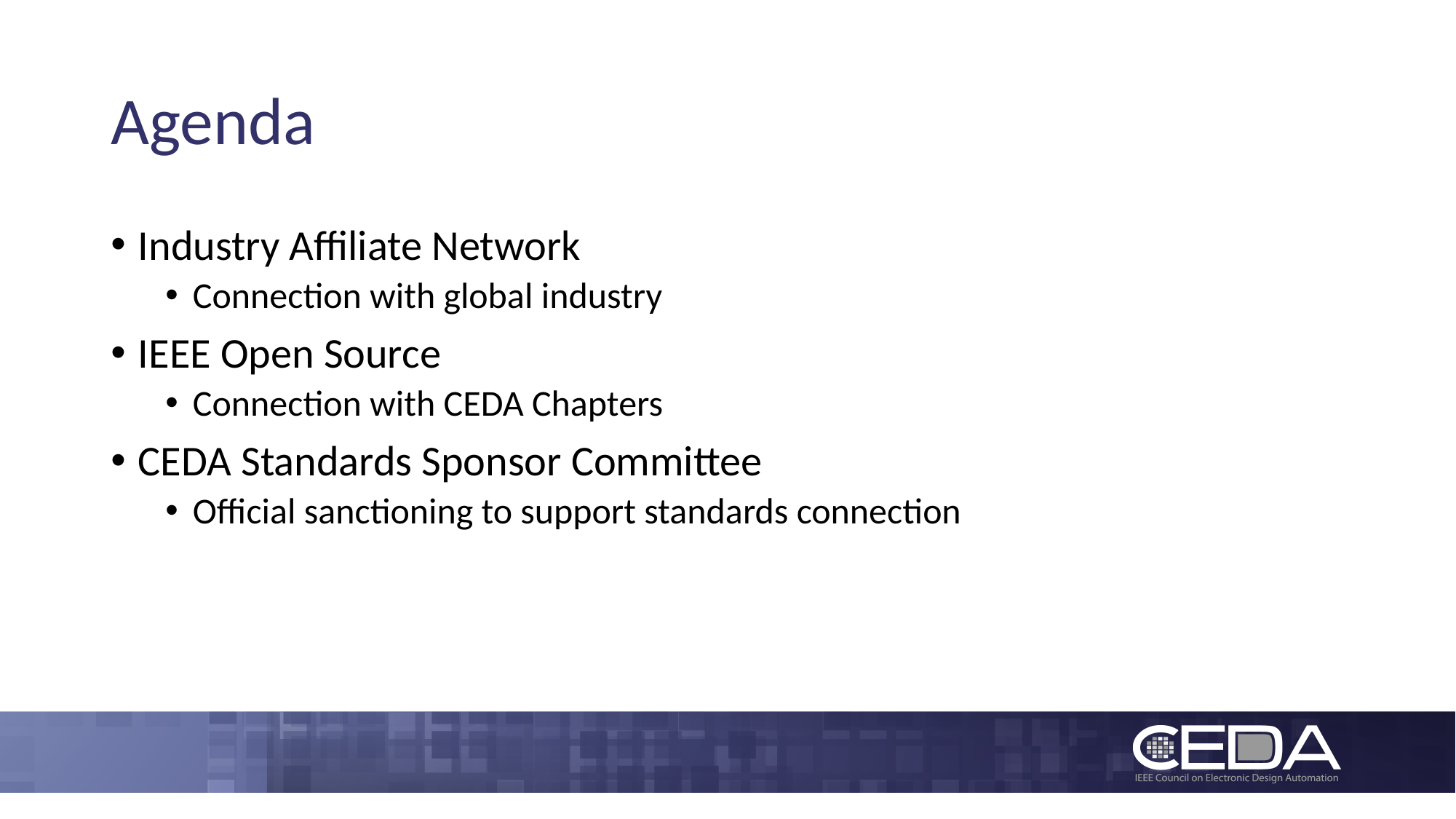

# Agenda
Industry Affiliate Network
Connection with global industry
IEEE Open Source
Connection with CEDA Chapters
CEDA Standards Sponsor Committee
Official sanctioning to support standards connection